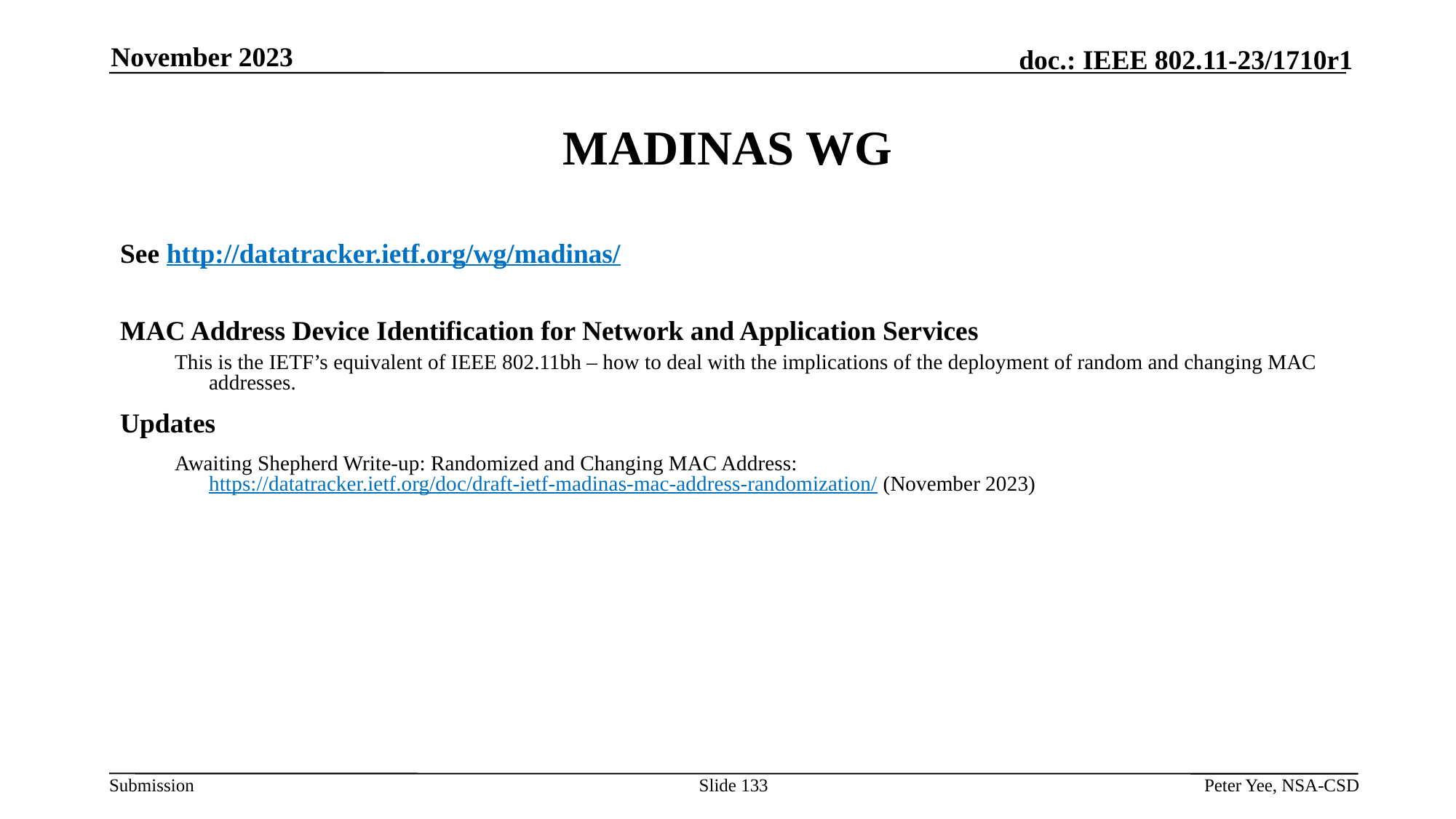

November 2023
# MADINAS WG
See http://datatracker.ietf.org/wg/madinas/

MAC Address Device Identification for Network and Application Services
This is the IETF’s equivalent of IEEE 802.11bh – how to deal with the implications of the deployment of random and changing MAC addresses.
Updates
Awaiting Shepherd Write-up: Randomized and Changing MAC Address: https://datatracker.ietf.org/doc/draft-ietf-madinas-mac-address-randomization/ (November 2023)
Slide 133
Peter Yee, NSA-CSD